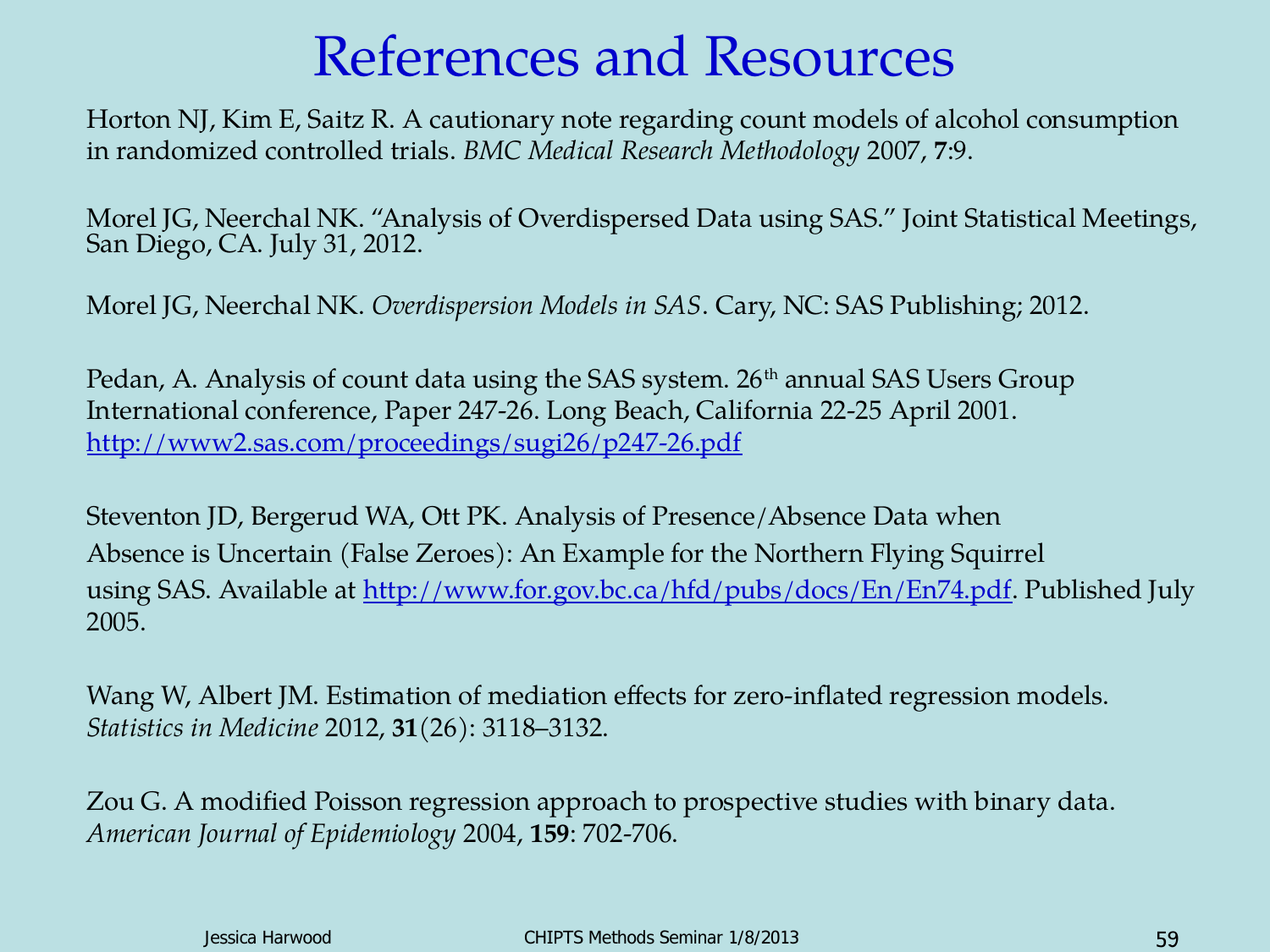

# References and Resources
Horton NJ, Kim E, Saitz R. A cautionary note regarding count models of alcohol consumption in randomized controlled trials. BMC Medical Research Methodology 2007, 7:9.

Morel JG, Neerchal NK. “Analysis of Overdispersed Data using SAS.” Joint Statistical Meetings, San Diego, CA. July 31, 2012.

Morel JG, Neerchal NK. Overdispersion Models in SAS. Cary, NC: SAS Publishing; 2012.

Pedan, A. Analysis of count data using the SAS system. 26th annual SAS Users Group International conference, Paper 247-26. Long Beach, California 22-25 April 2001. http://www2.sas.com/proceedings/sugi26/p247-26.pdf

Steventon JD, Bergerud WA, Ott PK. Analysis of Presence/Absence Data when
Absence is Uncertain (False Zeroes): An Example for the Northern Flying Squirrel
using SAS. Available at http://www.for.gov.bc.ca/hfd/pubs/docs/En/En74.pdf. Published July 2005.

Wang W, Albert JM. Estimation of mediation effects for zero-inflated regression models. Statistics in Medicine 2012, 31(26): 3118–3132.

Zou G. A modified Poisson regression approach to prospective studies with binary data. American Journal of Epidemiology 2004, 159: 702-706.
Jessica Harwood                                   CHIPTS Methods Seminar 1/8/2013
59